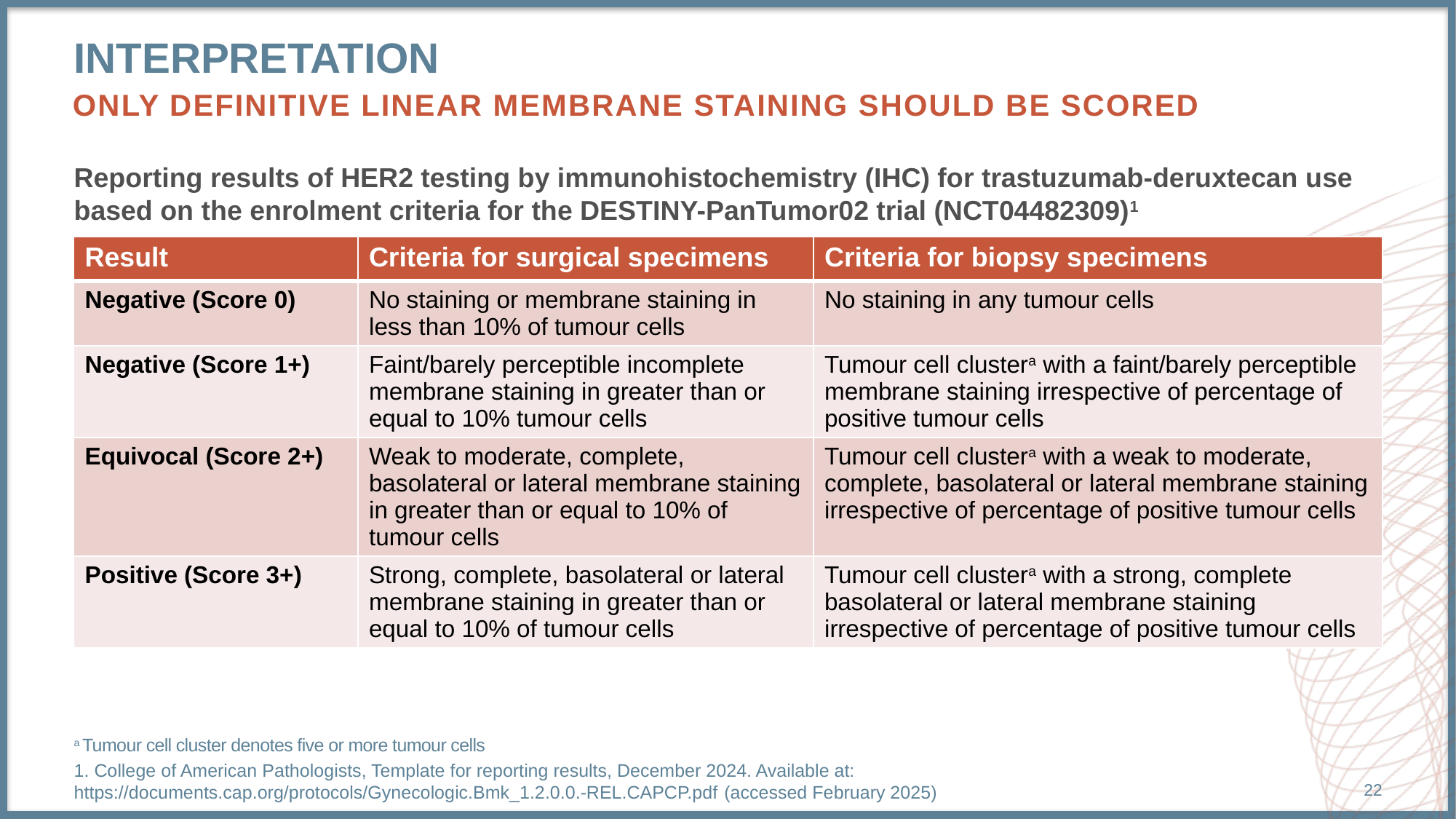

# interpretation
only definitive linear membrane staining should be scored
Reporting results of HER2 testing by immunohistochemistry (IHC) for trastuzumab-deruxtecan use based on the enrolment criteria for the DESTINY-PanTumor02 trial (NCT04482309)1
| Result | Criteria for surgical specimens | Criteria for biopsy specimens |
| --- | --- | --- |
| Negative (Score 0) | No staining or membrane staining in less than 10% of tumour cells | No staining in any tumour cells |
| Negative (Score 1+) | Faint/barely perceptible incomplete membrane staining in greater than or equal to 10% tumour cells | Tumour cell clustera with a faint/barely perceptible membrane staining irrespective of percentage of positive tumour cells |
| Equivocal (Score 2+) | Weak to moderate, complete, basolateral or lateral membrane staining in greater than or equal to 10% of tumour cells | Tumour cell clustera with a weak to moderate, complete, basolateral or lateral membrane staining irrespective of percentage of positive tumour cells |
| Positive (Score 3+) | Strong, complete, basolateral or lateral membrane staining in greater than or equal to 10% of tumour cells | Tumour cell clustera with a strong, complete basolateral or lateral membrane staining irrespective of percentage of positive tumour cells |
a Tumour cell cluster denotes five or more tumour cells
1. College of American Pathologists, Template for reporting results, December 2024. Available at: https://documents.cap.org/protocols/Gynecologic.Bmk_1.2.0.0.-REL.CAPCP.pdf (accessed February 2025)
22